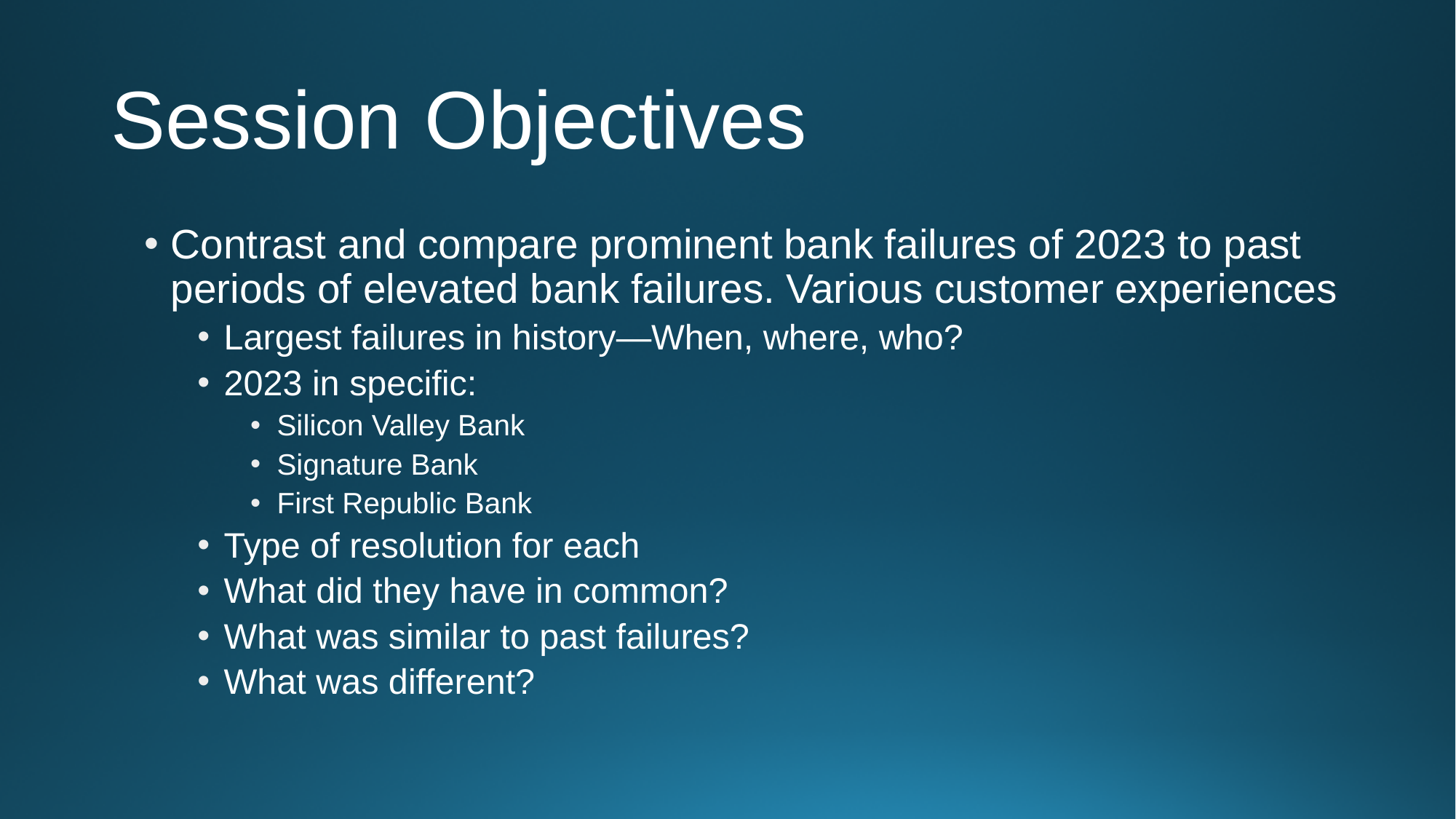

# Session Objectives
Contrast and compare prominent bank failures of 2023 to past periods of elevated bank failures. Various customer experiences
Largest failures in history—When, where, who?
2023 in specific:
Silicon Valley Bank
Signature Bank
First Republic Bank
Type of resolution for each
What did they have in common?
What was similar to past failures?
What was different?